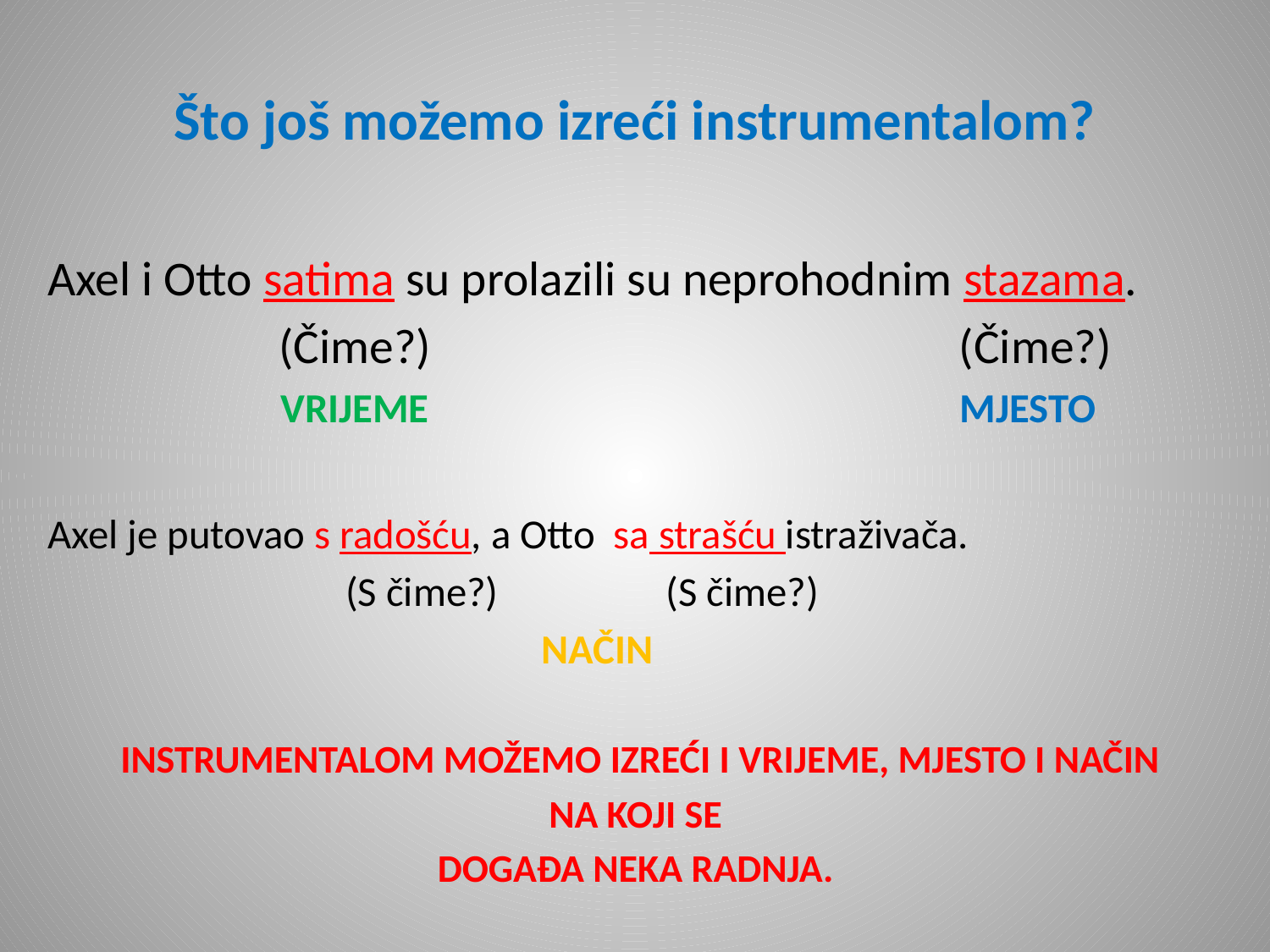

# Što još možemo izreći instrumentalom?

Axel i Otto satima su prolazili su neprohodnim stazama.
                     (Čime?)                                                (Čime?)
                         VRIJEME                                                         MJESTO

Axel je putovao s radošću, a Otto  sa strašću istraživača.
                                (S čime?)                  (S čime?)
                                                     NAČIN

INSTRUMENTALOM MOŽEMO IZREĆI I VRIJEME, MJESTO I NAČIN
NA KOJI SE
DOGAĐA NEKA RADNJA.